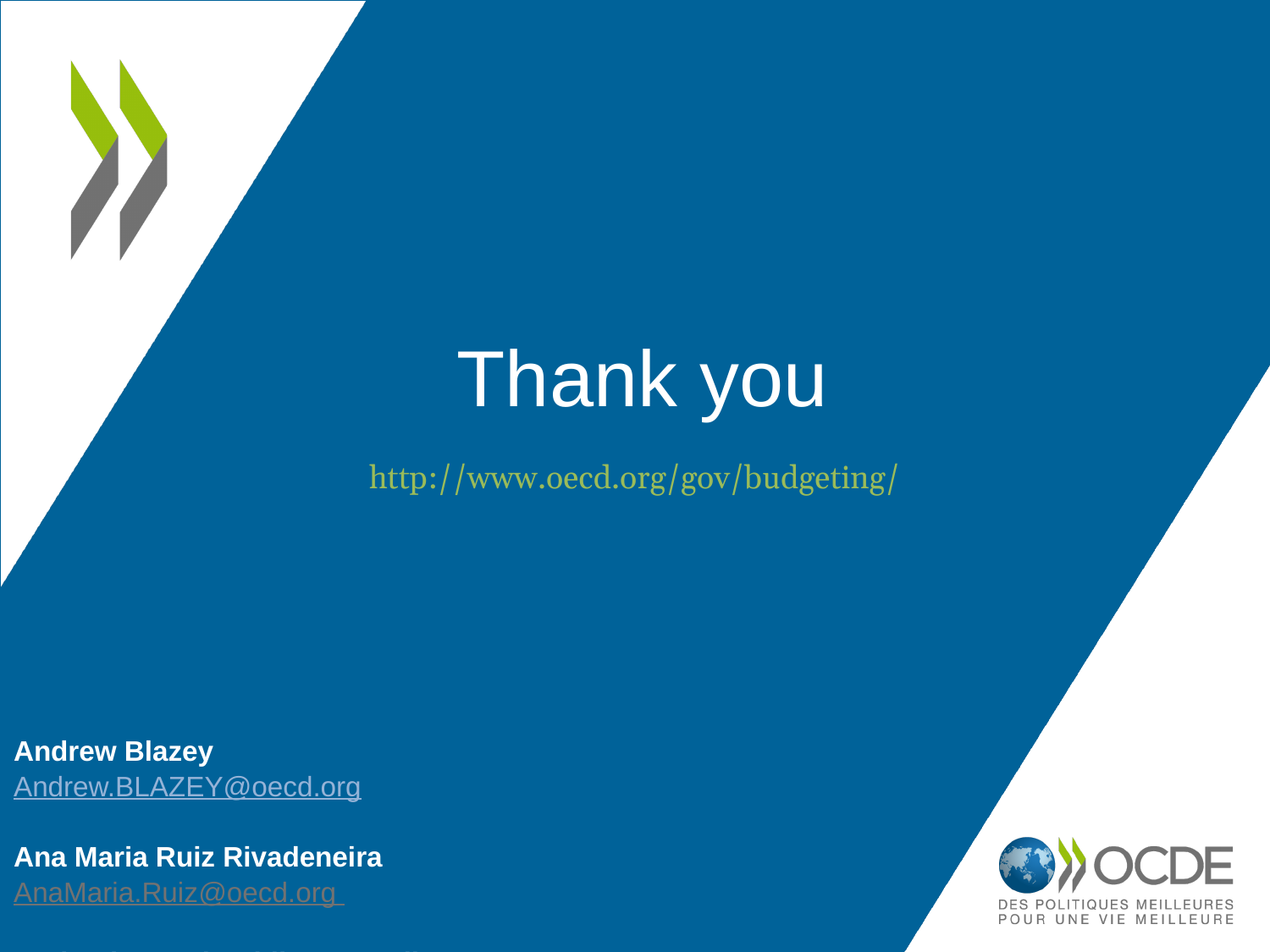

# Thank you
http://www.oecd.org/gov/budgeting/
Andrew Blazey
Andrew.BLAZEY@oecd.org

Ana Maria Ruiz Rivadeneira
AnaMaria.Ruiz@oecd.org

Budgeting and Public Expenditure
Public Governance Directorate, OECD